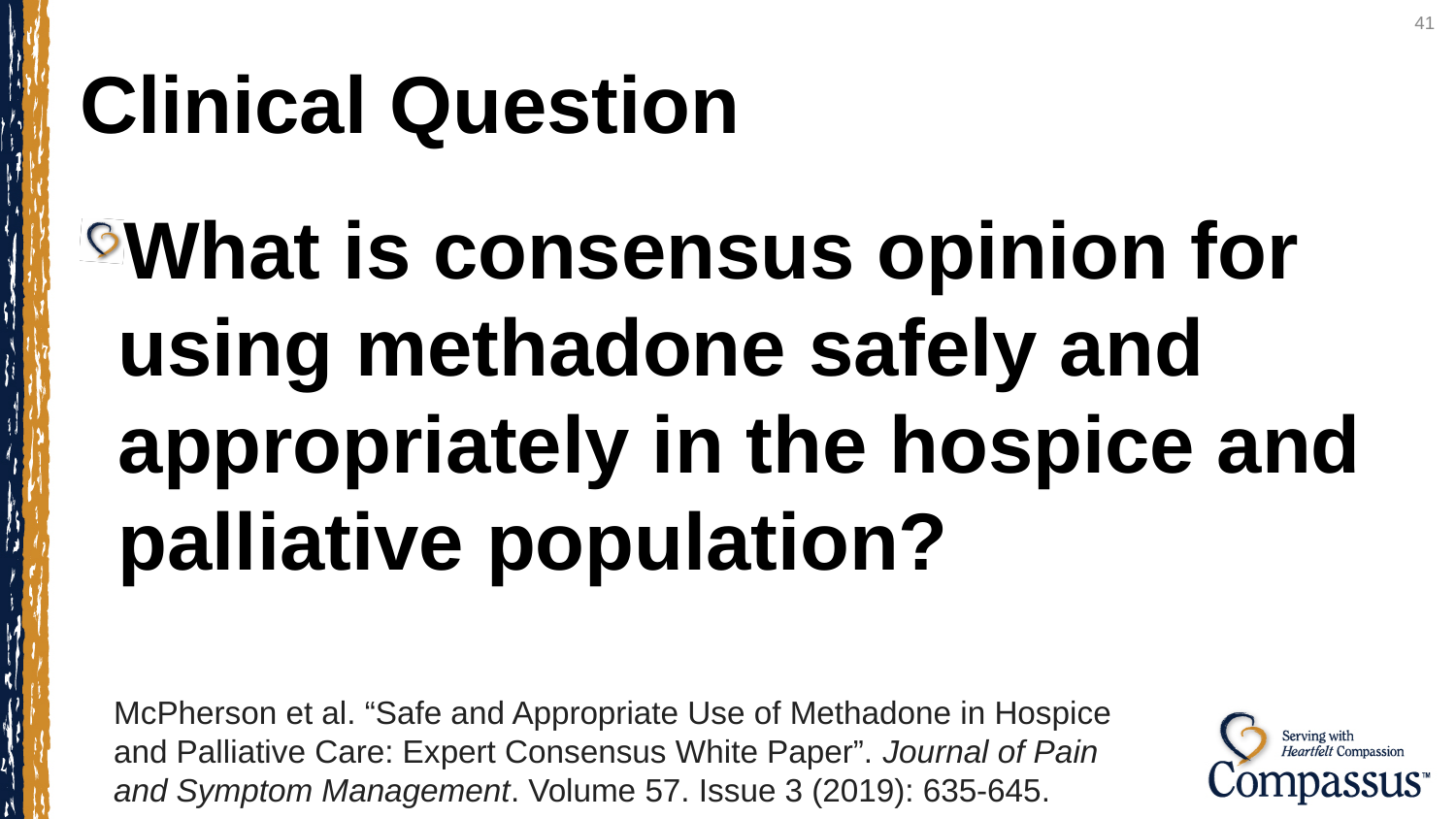

41
# Clinical Question
What is consensus opinion for using methadone safely and appropriately in the hospice and palliative population?
McPherson et al. “Safe and Appropriate Use of Methadone in Hospice
and Palliative Care: Expert Consensus White Paper”. Journal of Pain
and Symptom Management. Volume 57. Issue 3 (2019): 635-645.